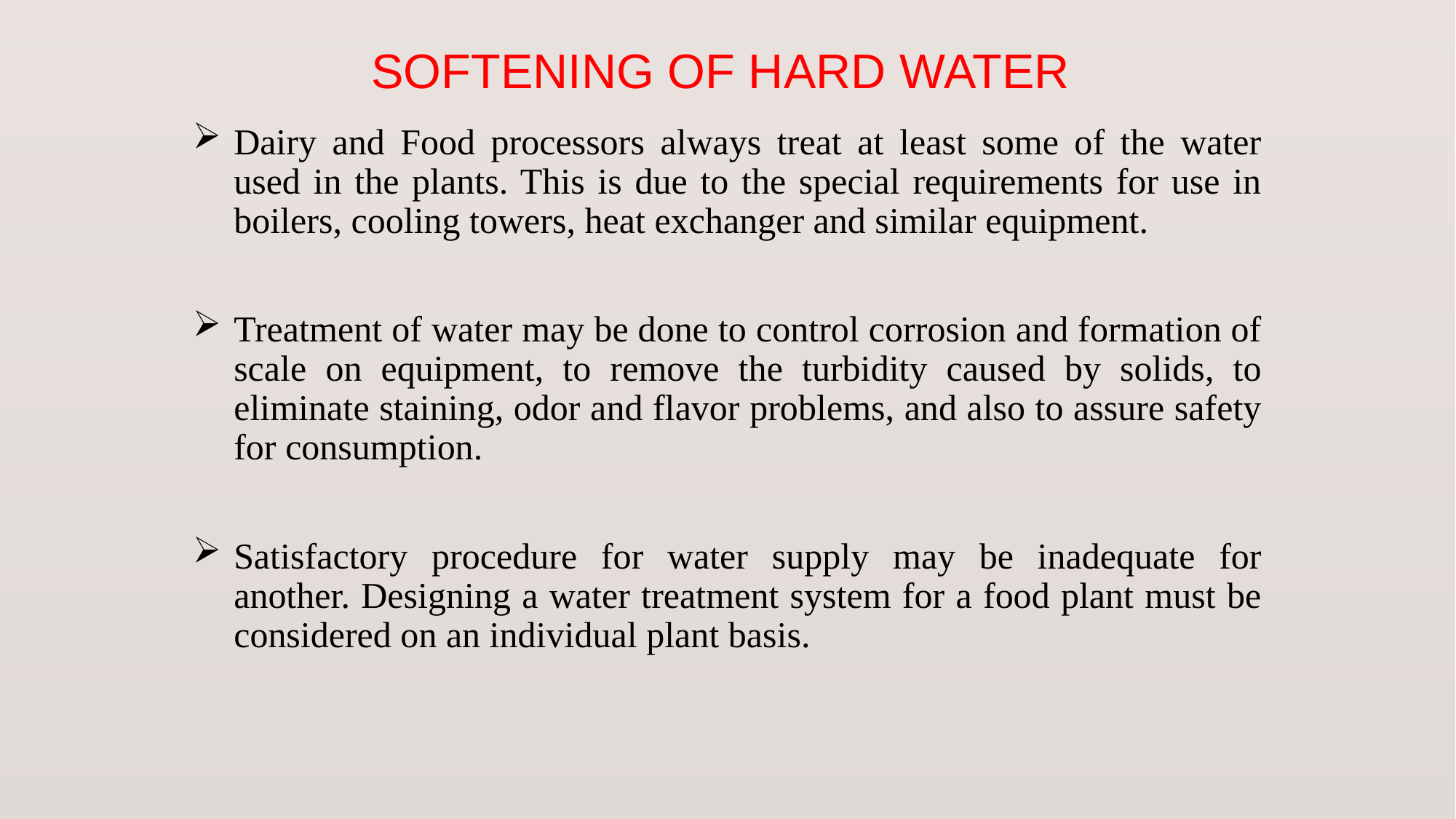

# SOFTENING OF HARD WATER
Dairy and Food processors always treat at least some of the water used in the plants. This is due to the special requirements for use in boilers, cooling towers, heat exchanger and similar equipment.

Treatment of water may be done to control corrosion and formation of scale on equipment, to remove the turbidity caused by solids, to eliminate staining, odor and flavor problems, and also to assure safety for consumption.

Satisfactory procedure for water supply may be inadequate for another. Designing a water treatment system for a food plant must be considered on an individual plant basis.